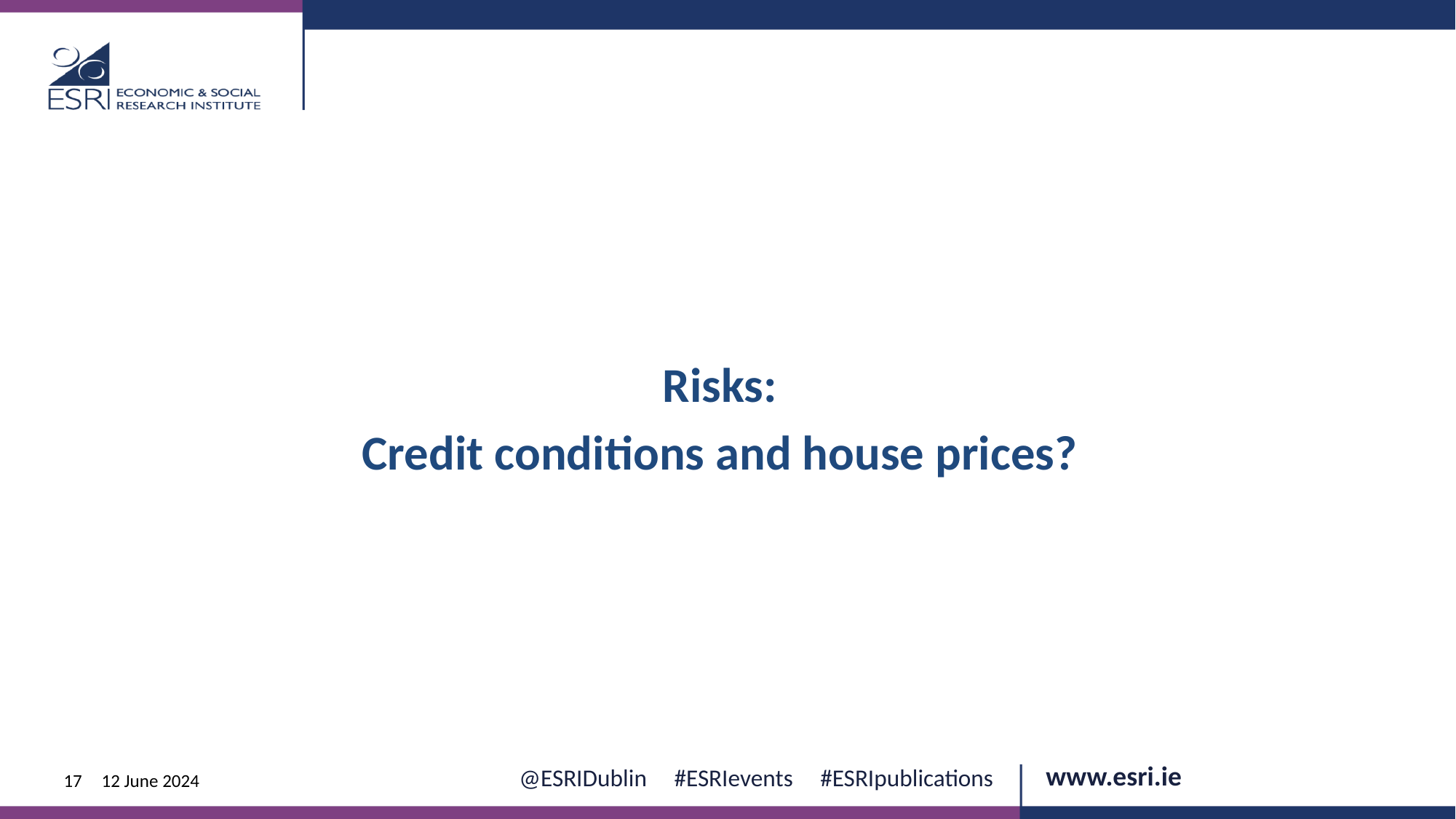

Risks:
Credit conditions and house prices?
17
12 June 2024